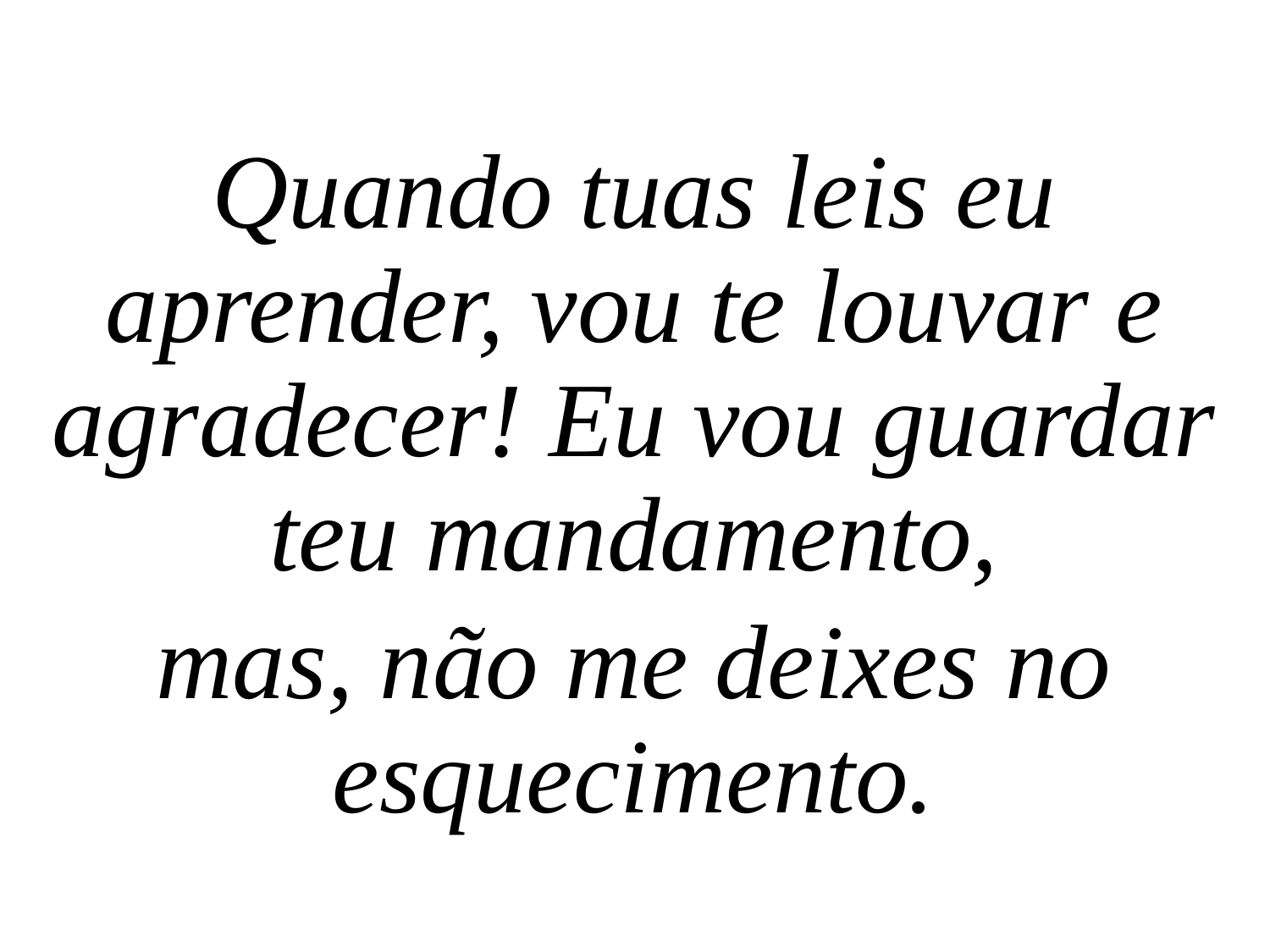

Quando tuas leis eu aprender, vou te louvar e agradecer! Eu vou guardar teu mandamento,
mas, não me deixes no esquecimento.